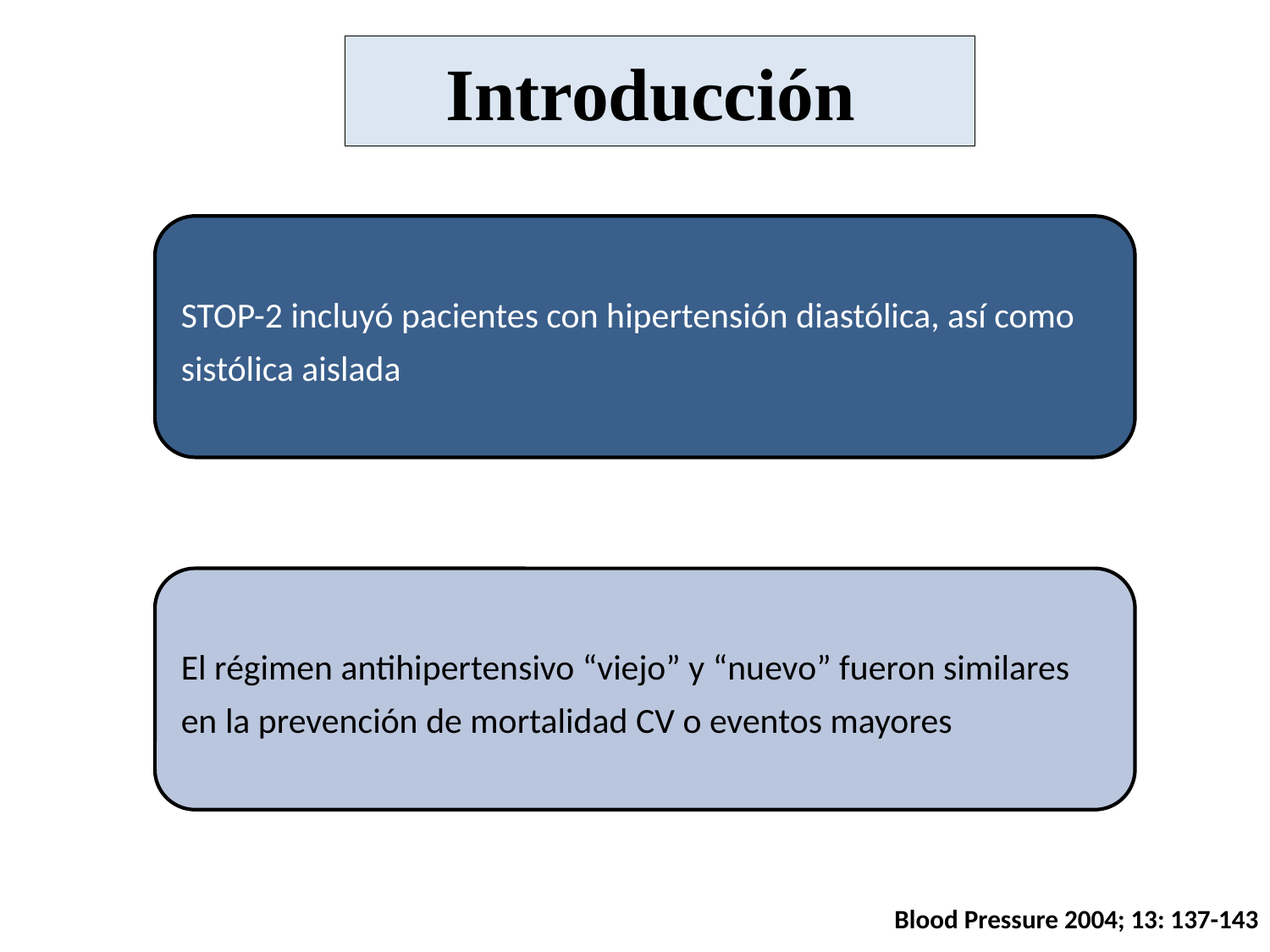

Introducción
STOP-2 incluyó pacientes con hipertensión diastólica, así como sistólica aislada
El régimen antihipertensivo “viejo” y “nuevo” fueron similares en la prevención de mortalidad CV o eventos mayores
Blood Pressure 2004; 13: 137-143